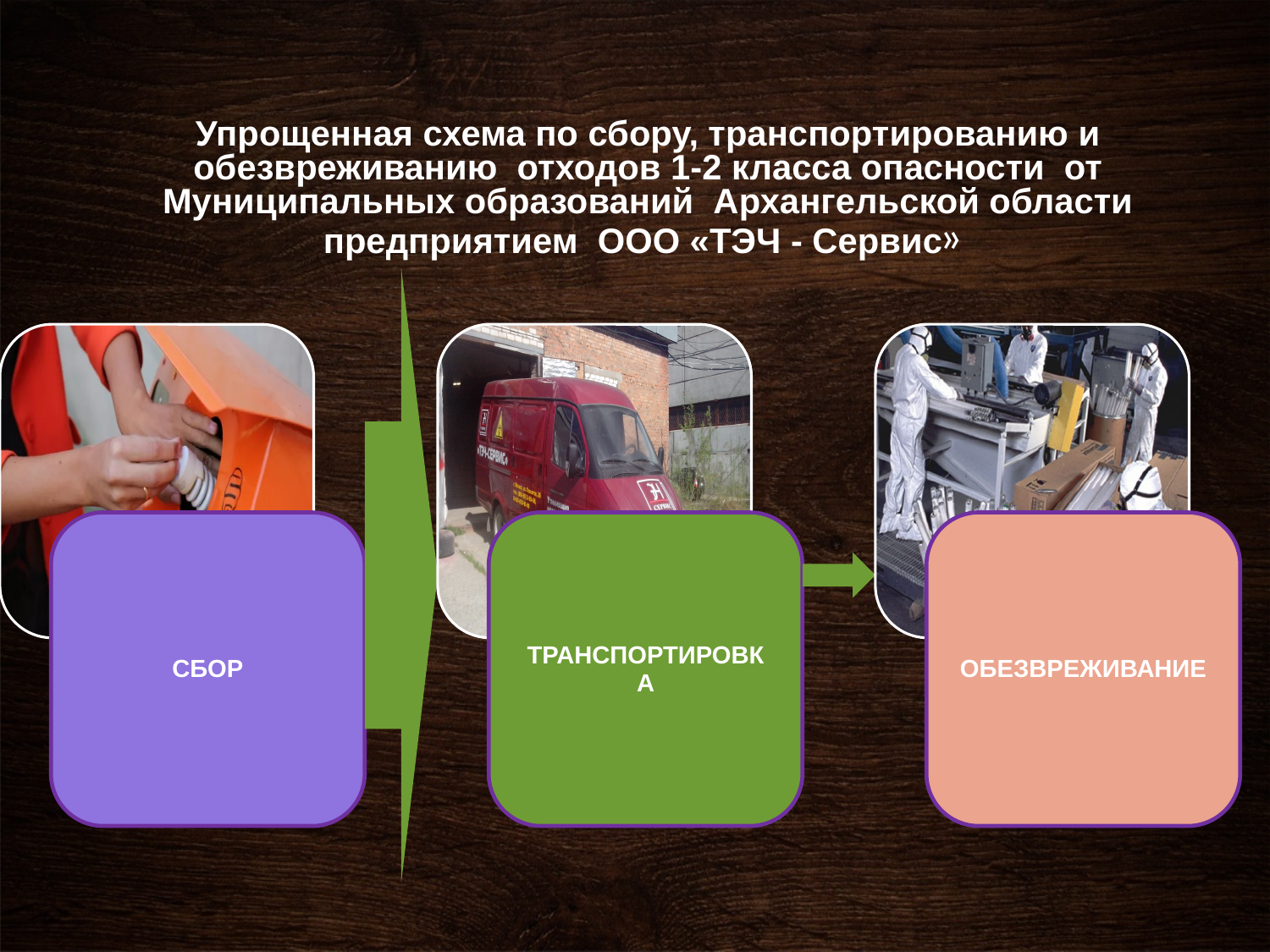

# Упрощенная схема по сбору, транспортированию и обезвреживанию  отходов 1-2 класса опасности  от Муниципальных образований  Архангельской области предприятием  ООО «ТЭЧ - Сервис»
СБОР
ТРАНСПОРТИРОВКА
ОБЕЗВРЕЖИВАНИЕ